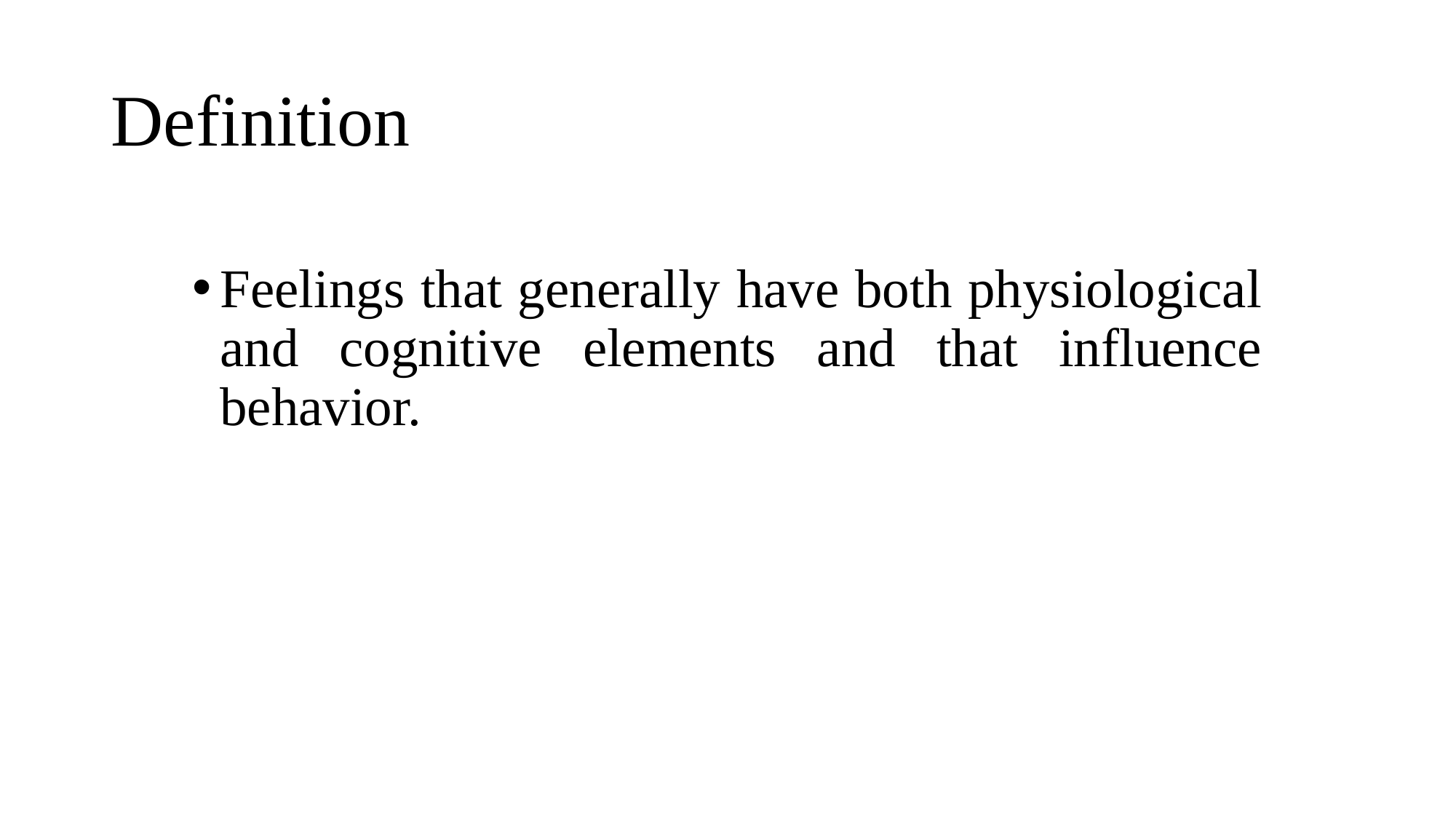

# Definition
Feelings that generally have both physiological and cognitive elements and that influence behavior.